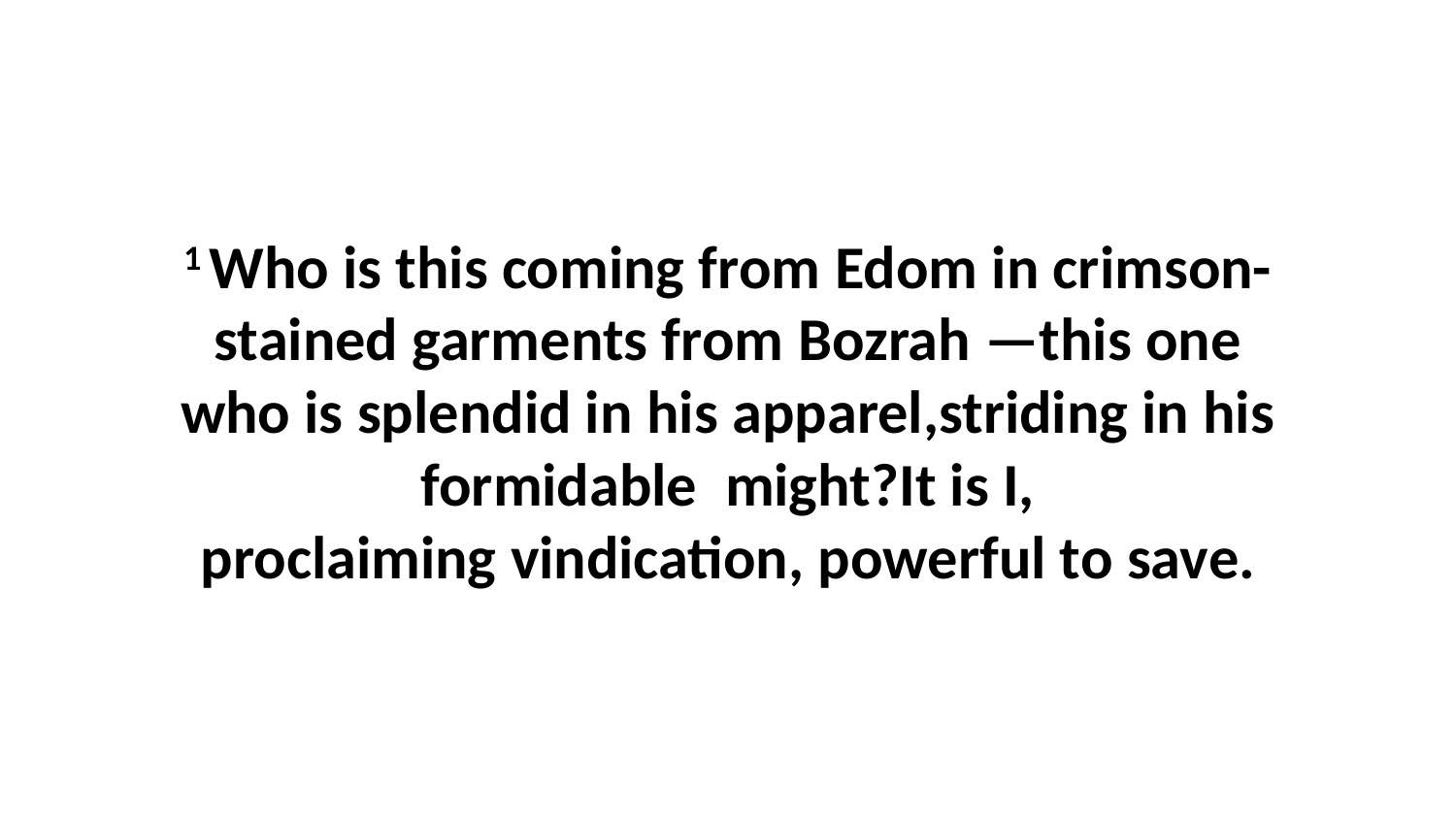

1 Who is this coming from Edom in crimson-stained garments from Bozrah —this one who is splendid in his apparel,striding in his formidable  might?It is I, proclaiming vindication, powerful to save.